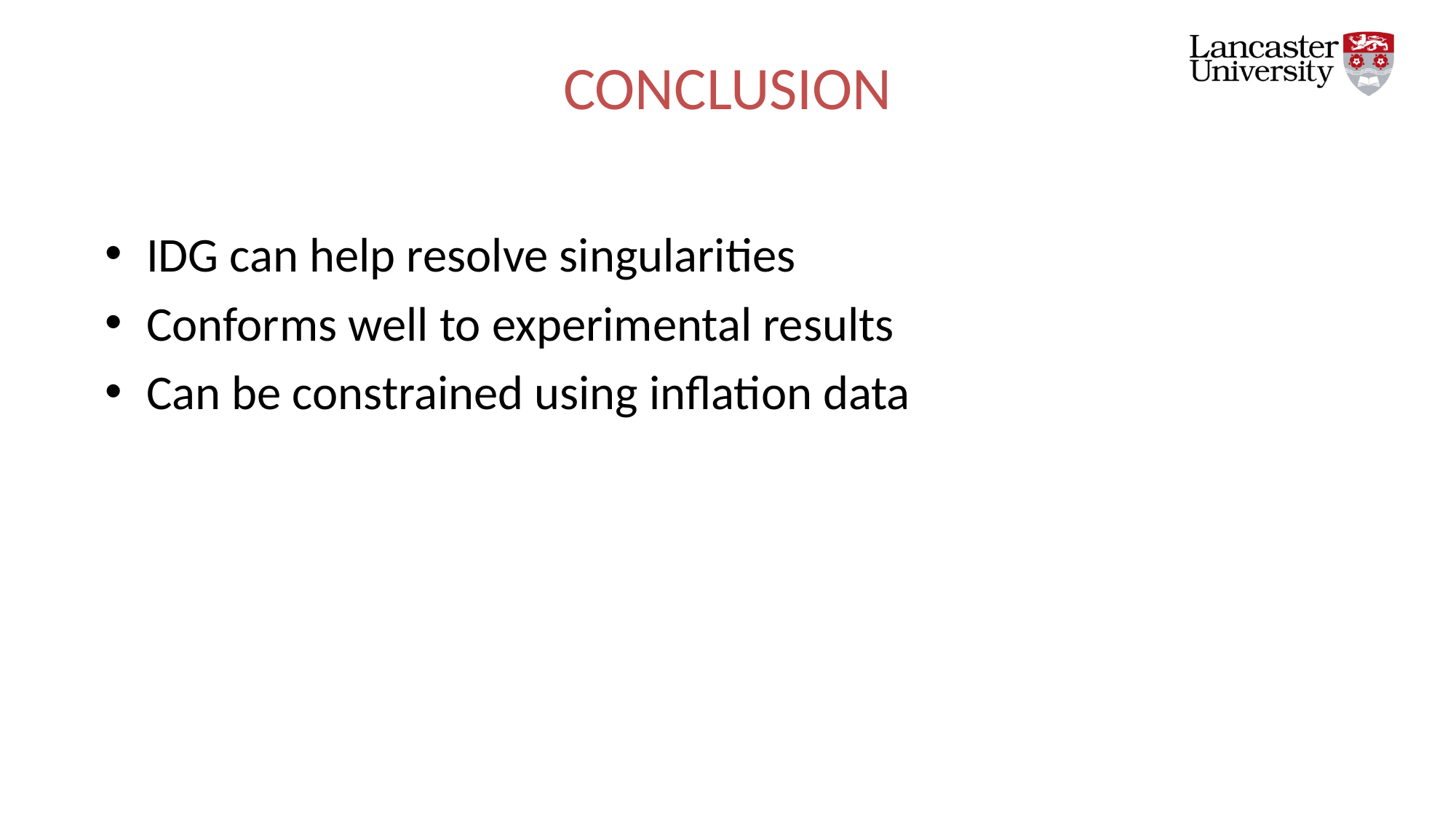

# CONCLUSION
IDG can help resolve singularities
Conforms well to experimental results
Can be constrained using inflation data